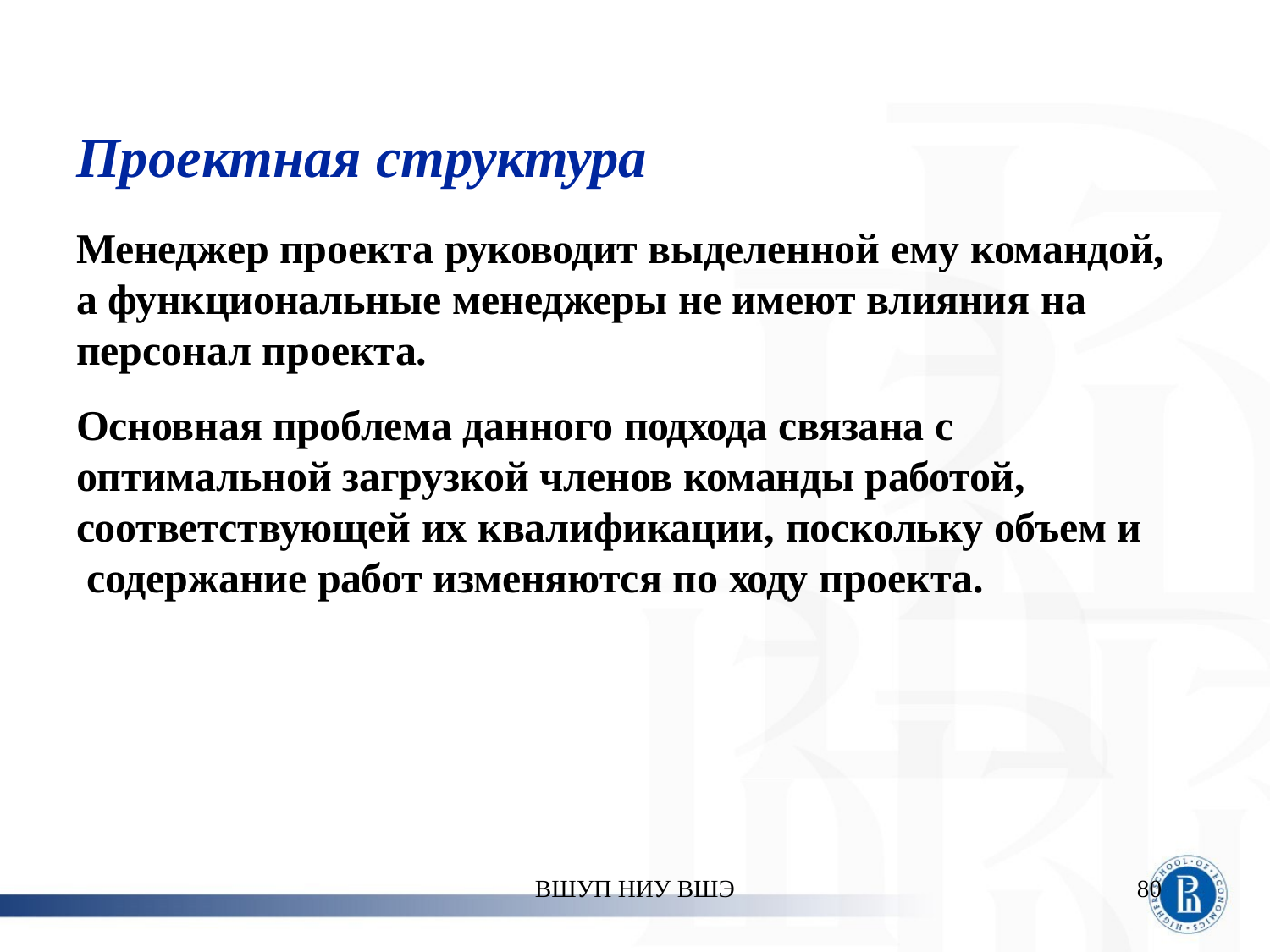

# Проектная структура
Менеджер проекта руководит выделенной ему командой,  а функциональные менеджеры не имеют влияния на  персонал проекта.
Основная проблема данного подхода связана с  оптимальной загрузкой членов команды работой,
соответствующей их квалификации, поскольку объем и  содержание работ изменяются по ходу проекта.
ВШУП НИУ ВШЭ
80